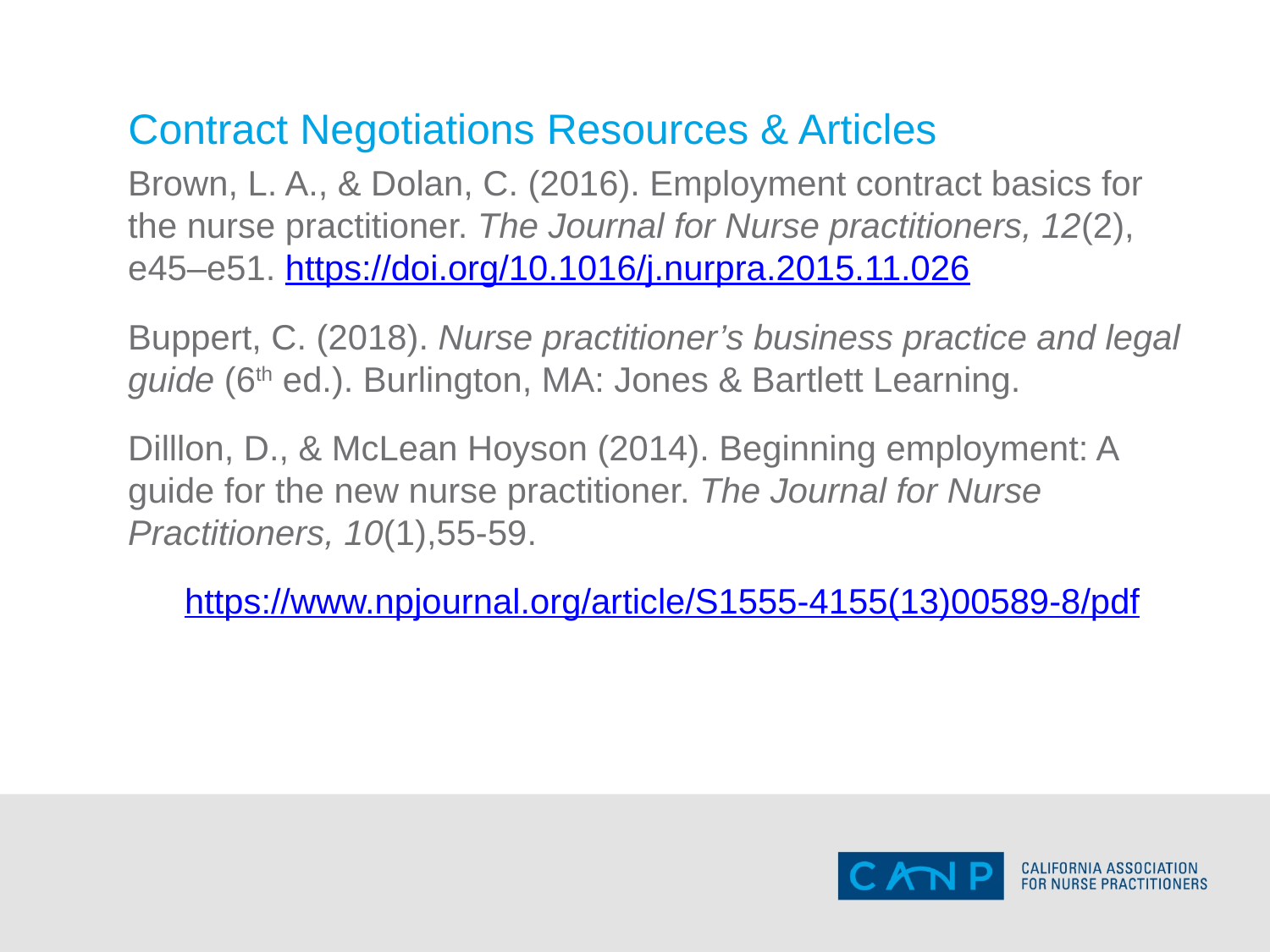

# Contract Negotiations Resources & Articles
Brown, L. A., & Dolan, C. (2016). Employment contract basics for the nurse practitioner. The Journal for Nurse practitioners, 12(2), e45–e51. https://doi.org/10.1016/j.nurpra.2015.11.026
Buppert, C. (2018). Nurse practitioner’s business practice and legal guide (6th ed.). Burlington, MA: Jones & Bartlett Learning.
Dilllon, D., & McLean Hoyson (2014). Beginning employment: A guide for the new nurse practitioner. The Journal for Nurse Practitioners, 10(1),55-59.
https://www.npjournal.org/article/S1555-4155(13)00589-8/pdf